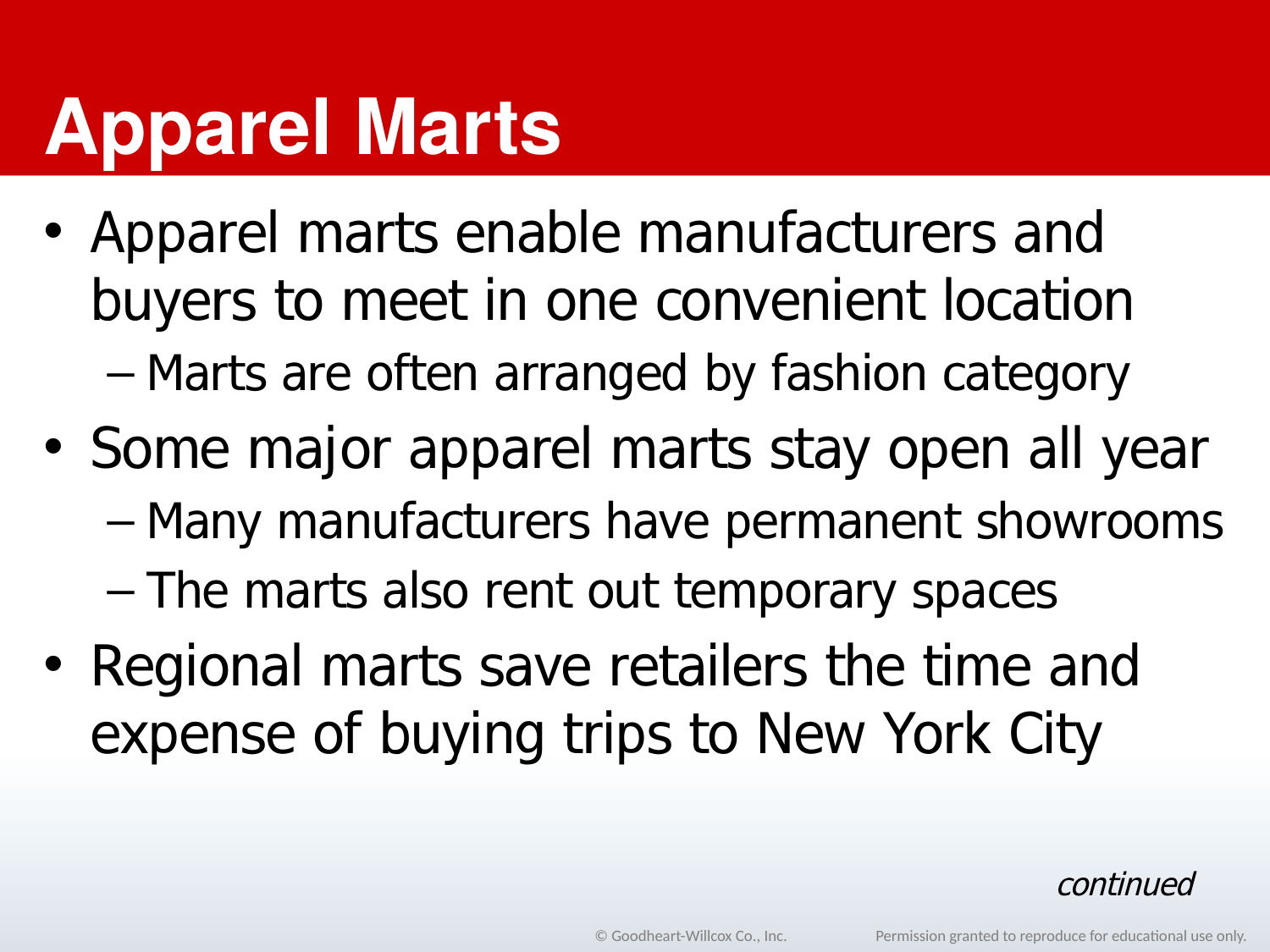

# Apparel Marts
Apparel marts enable manufacturers and buyers to meet in one convenient location
Marts are often arranged by fashion category
Some major apparel marts stay open all year
Many manufacturers have permanent showrooms
The marts also rent out temporary spaces
Regional marts save retailers the time and expense of buying trips to New York City
continued